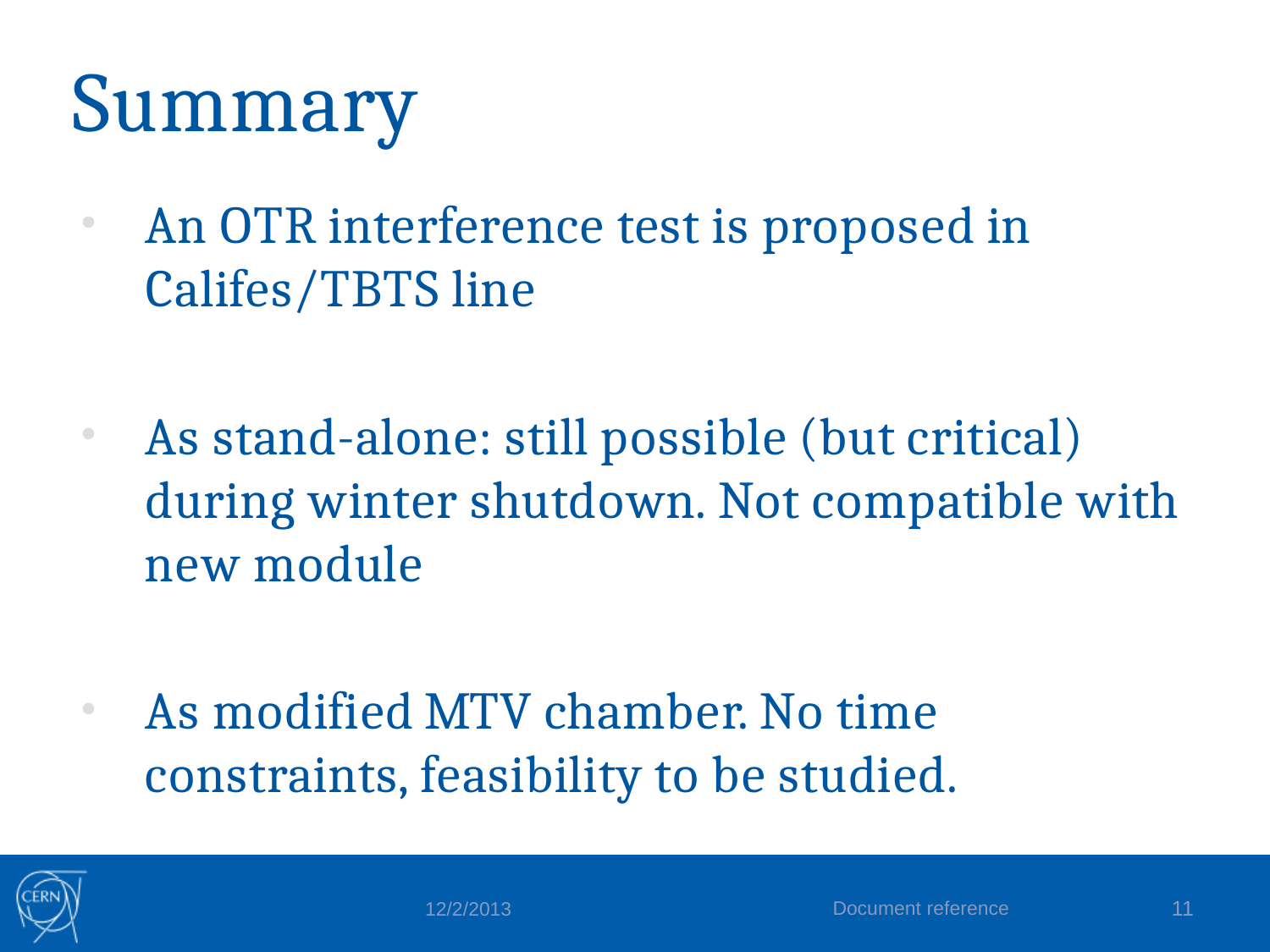

# Summary
An OTR interference test is proposed in Califes/TBTS line

As stand-alone: still possible (but critical) during winter shutdown. Not compatible with new module

As modified MTV chamber. No time constraints, feasibility to be studied.

Document reference
11
12/2/2013